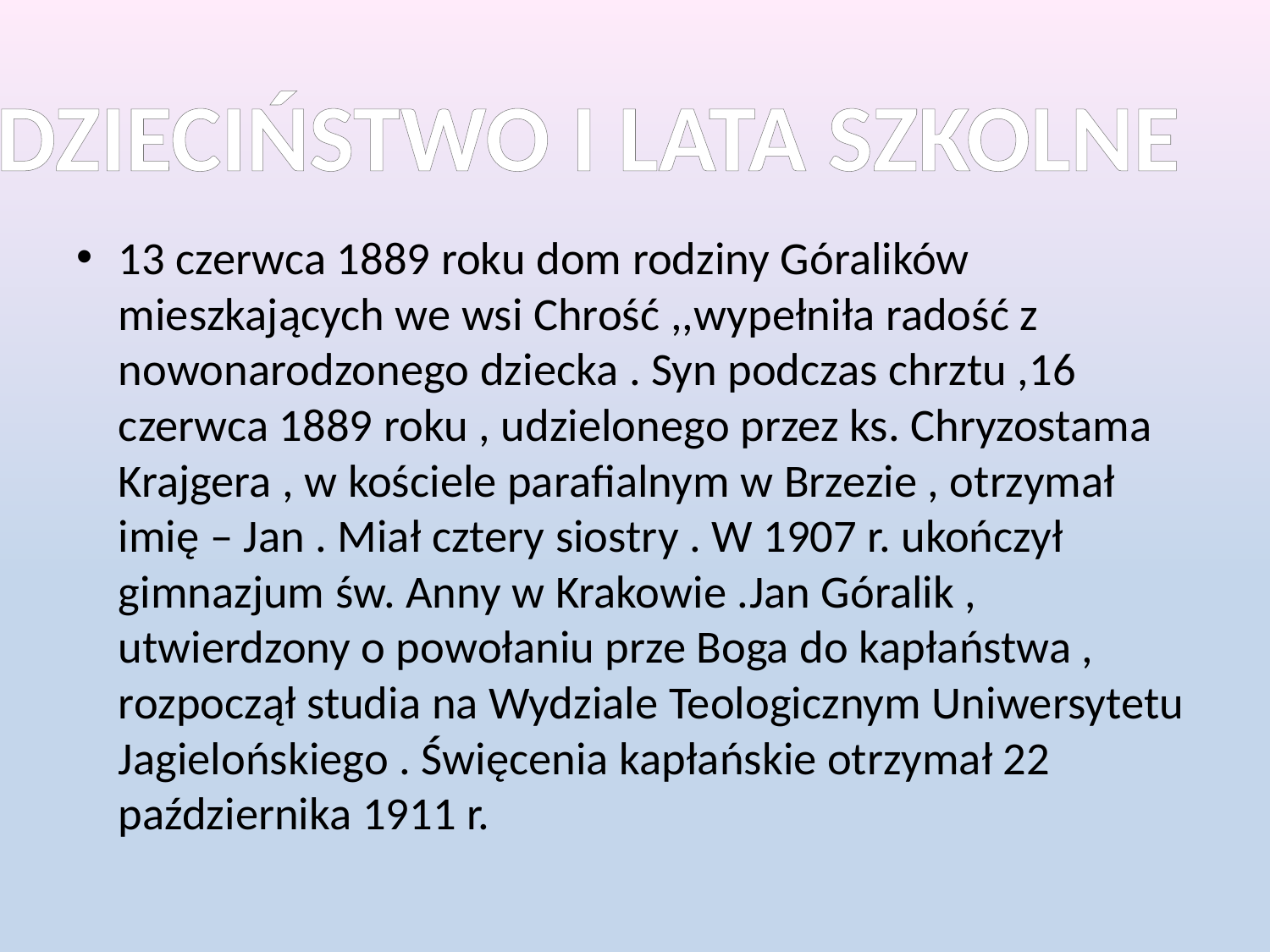

DZIECIŃSTWO I LATA SZKOLNE
13 czerwca 1889 roku dom rodziny Góralików mieszkających we wsi Chrość ,,wypełniła radość z nowonarodzonego dziecka . Syn podczas chrztu ,16 czerwca 1889 roku , udzielonego przez ks. Chryzostama Krajgera , w kościele parafialnym w Brzezie , otrzymał imię – Jan . Miał cztery siostry . W 1907 r. ukończył gimnazjum św. Anny w Krakowie .Jan Góralik , utwierdzony o powołaniu prze Boga do kapłaństwa , rozpoczął studia na Wydziale Teologicznym Uniwersytetu Jagielońskiego . Święcenia kapłańskie otrzymał 22 października 1911 r.